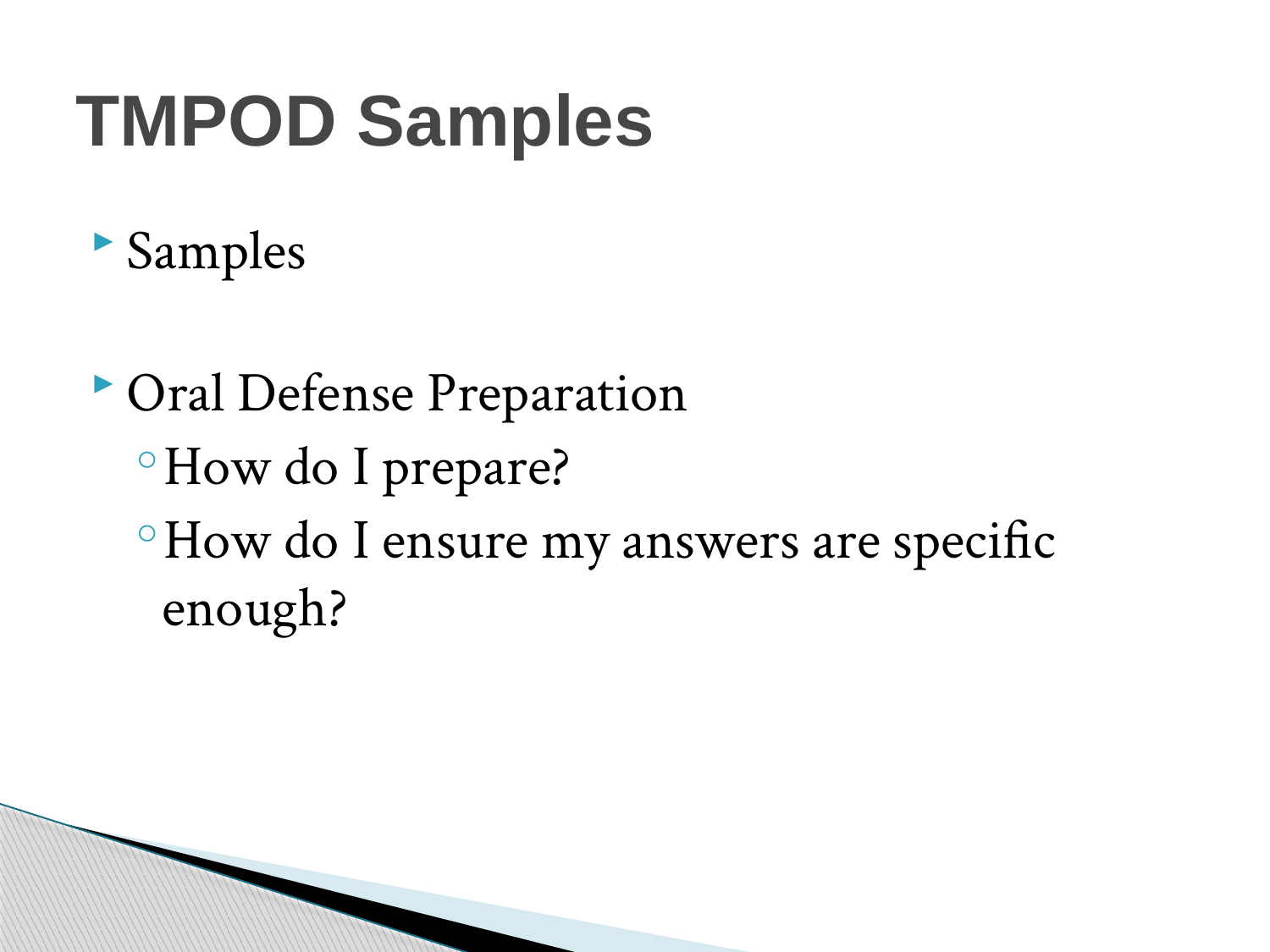

# TMPOD Samples
Samples
Oral Defense Preparation
How do I prepare?
How do I ensure my answers are specific enough?